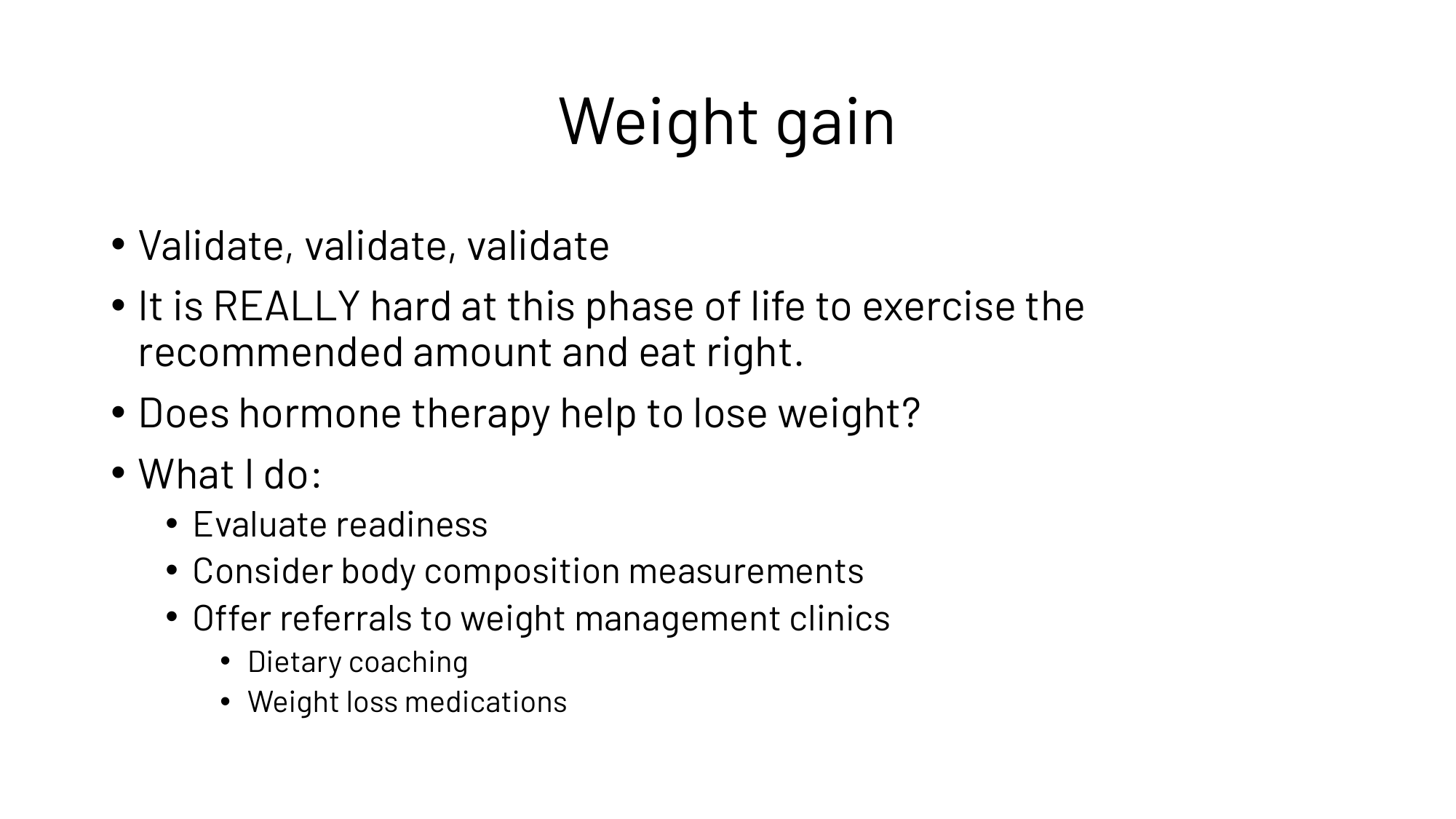

# Weight gain
Validate, validate, validate
It is REALLY hard at this phase of life to exercise the recommended amount and eat right.
Does hormone therapy help to lose weight?
What I do:
Evaluate readiness
Consider body composition measurements
Offer referrals to weight management clinics
Dietary coaching
Weight loss medications